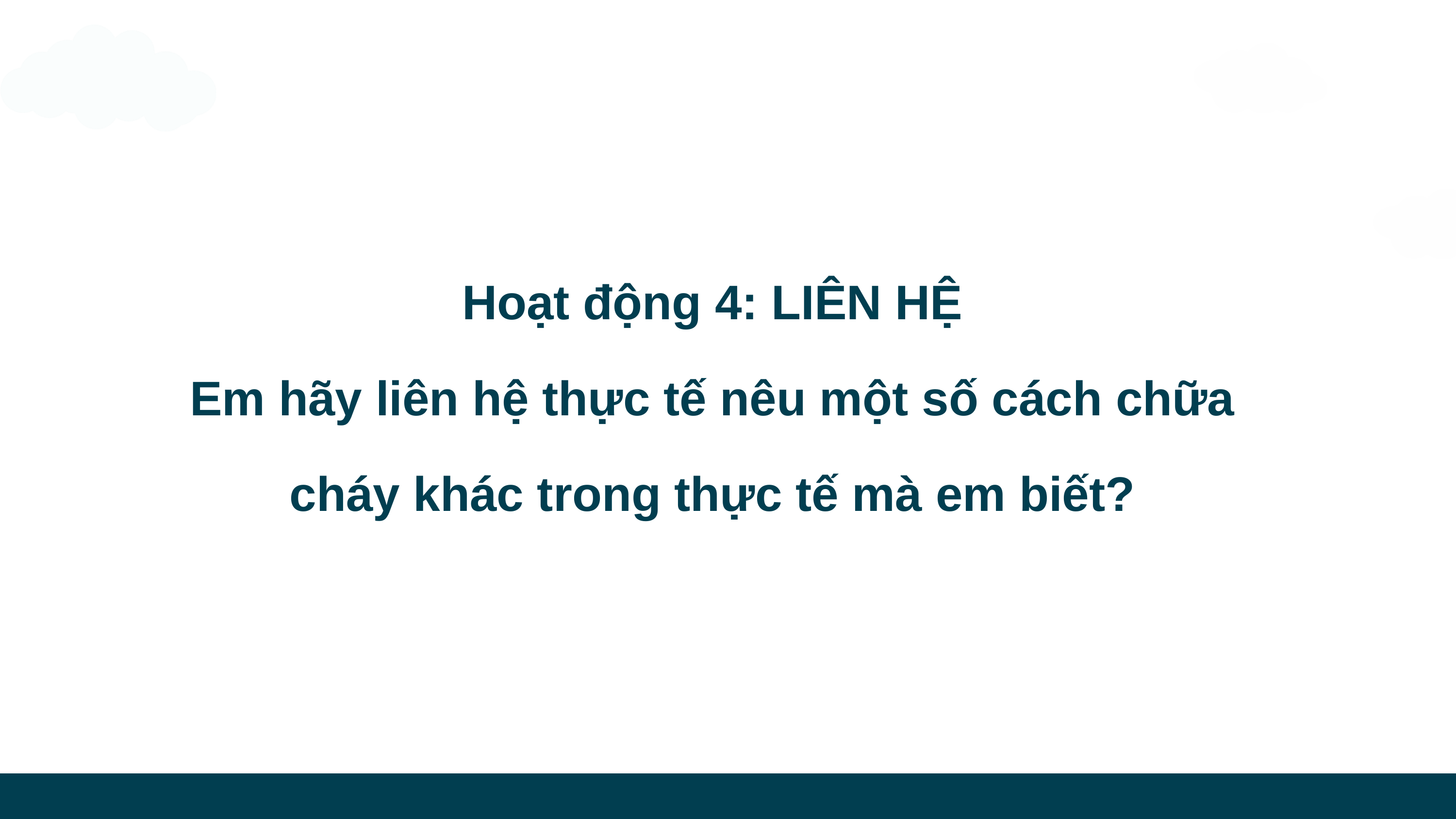

Hoạt động 4: LIÊN HỆ
Em hãy liên hệ thực tế nêu một số cách chữa cháy khác trong thực tế mà em biết?